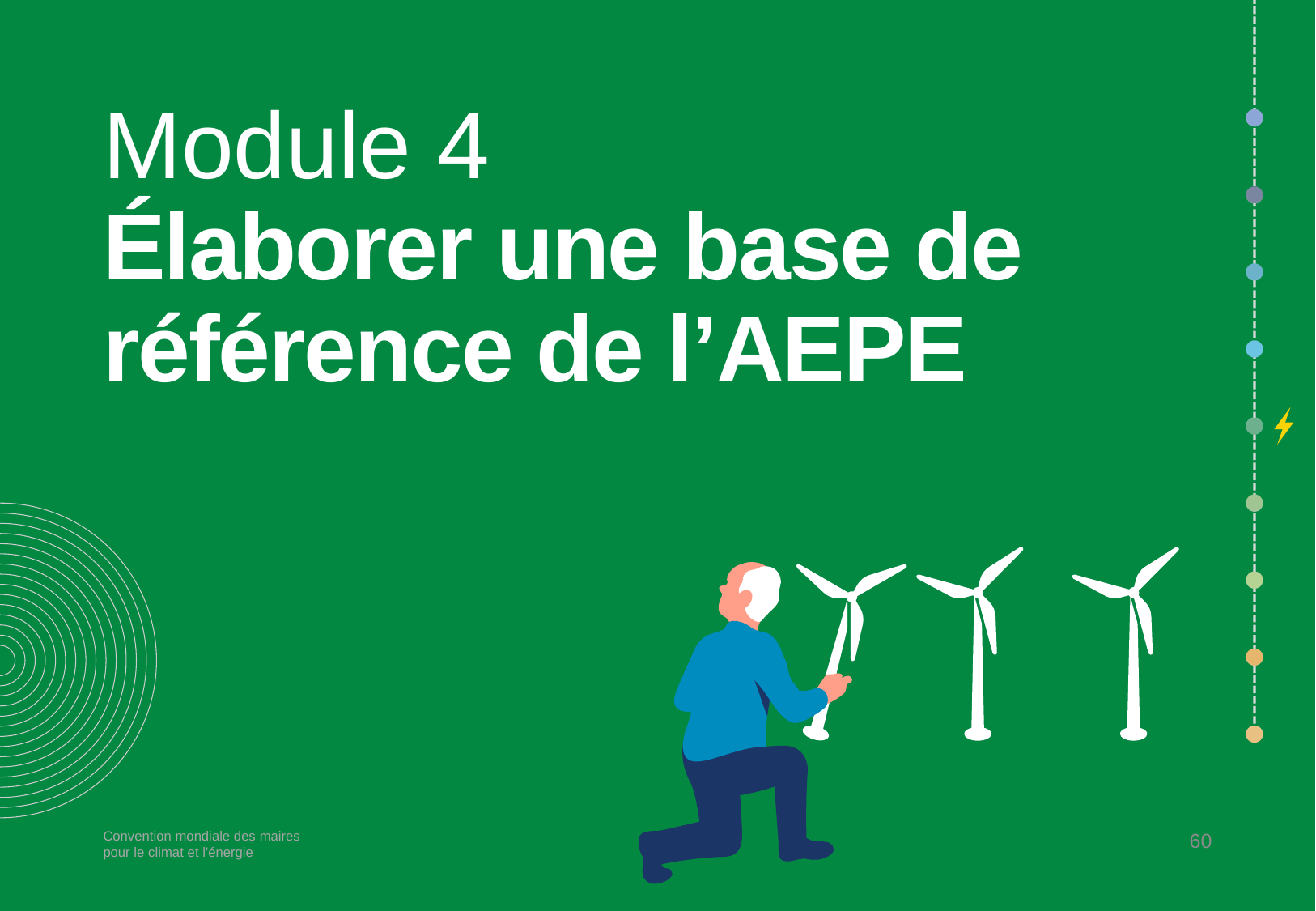

# Module 4 Élaborer une base de référence de l’AEPE

60